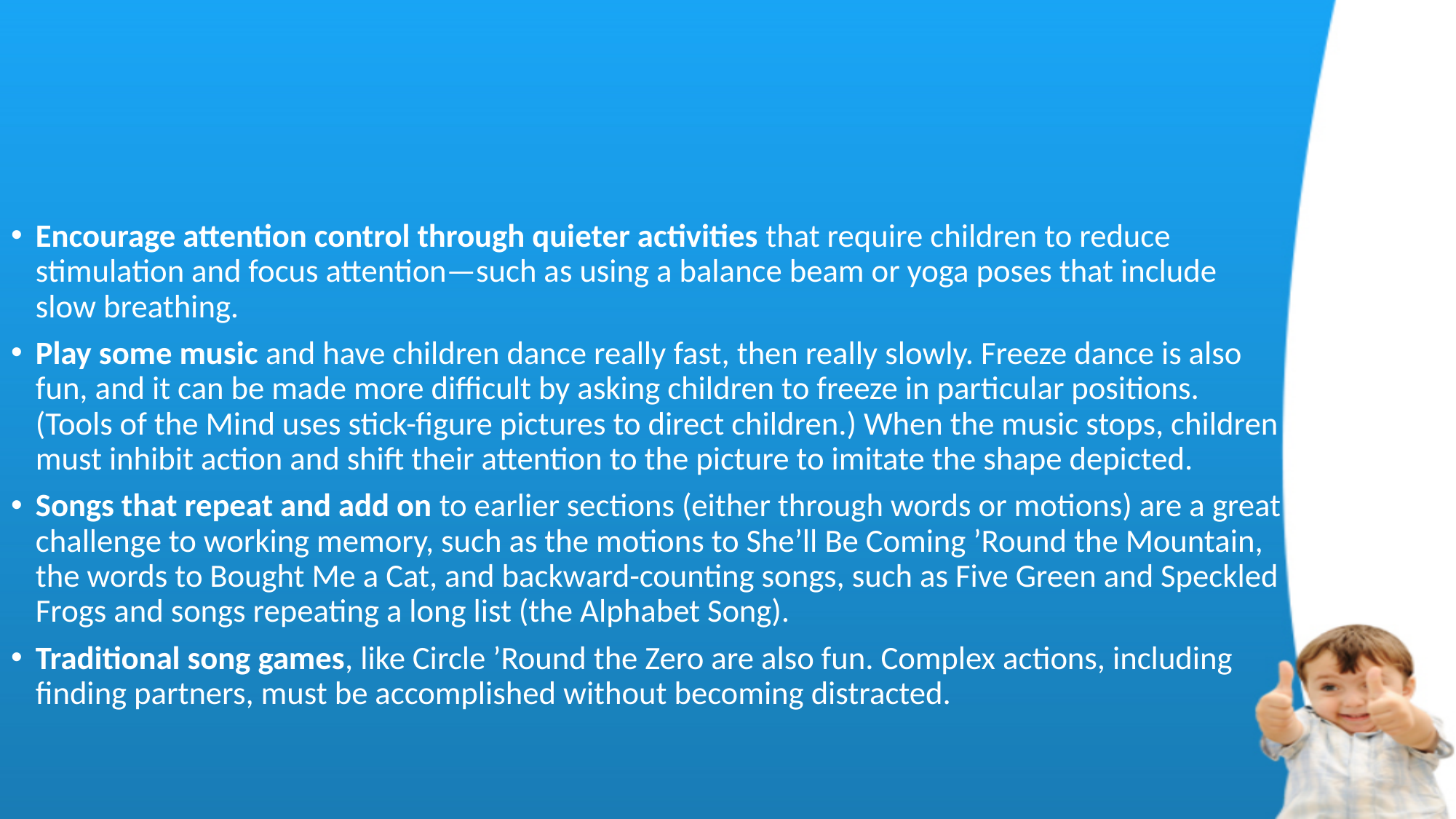

#
Encourage attention control through quieter activities that require children to reduce stimulation and focus attention—such as using a balance beam or yoga poses that include slow breathing.
Play some music and have children dance really fast, then really slowly. Freeze dance is also fun, and it can be made more difficult by asking children to freeze in particular positions. (Tools of the Mind uses stick-figure pictures to direct children.) When the music stops, children must inhibit action and shift their attention to the picture to imitate the shape depicted.
Songs that repeat and add on to earlier sections (either through words or motions) are a great challenge to working memory, such as the motions to She’ll Be Coming ’Round the Mountain, the words to Bought Me a Cat, and backward-counting songs, such as Five Green and Speckled Frogs and songs repeating a long list (the Alphabet Song).
Traditional song games, like Circle ’Round the Zero are also fun. Complex actions, including finding partners, must be accomplished without becoming distracted.